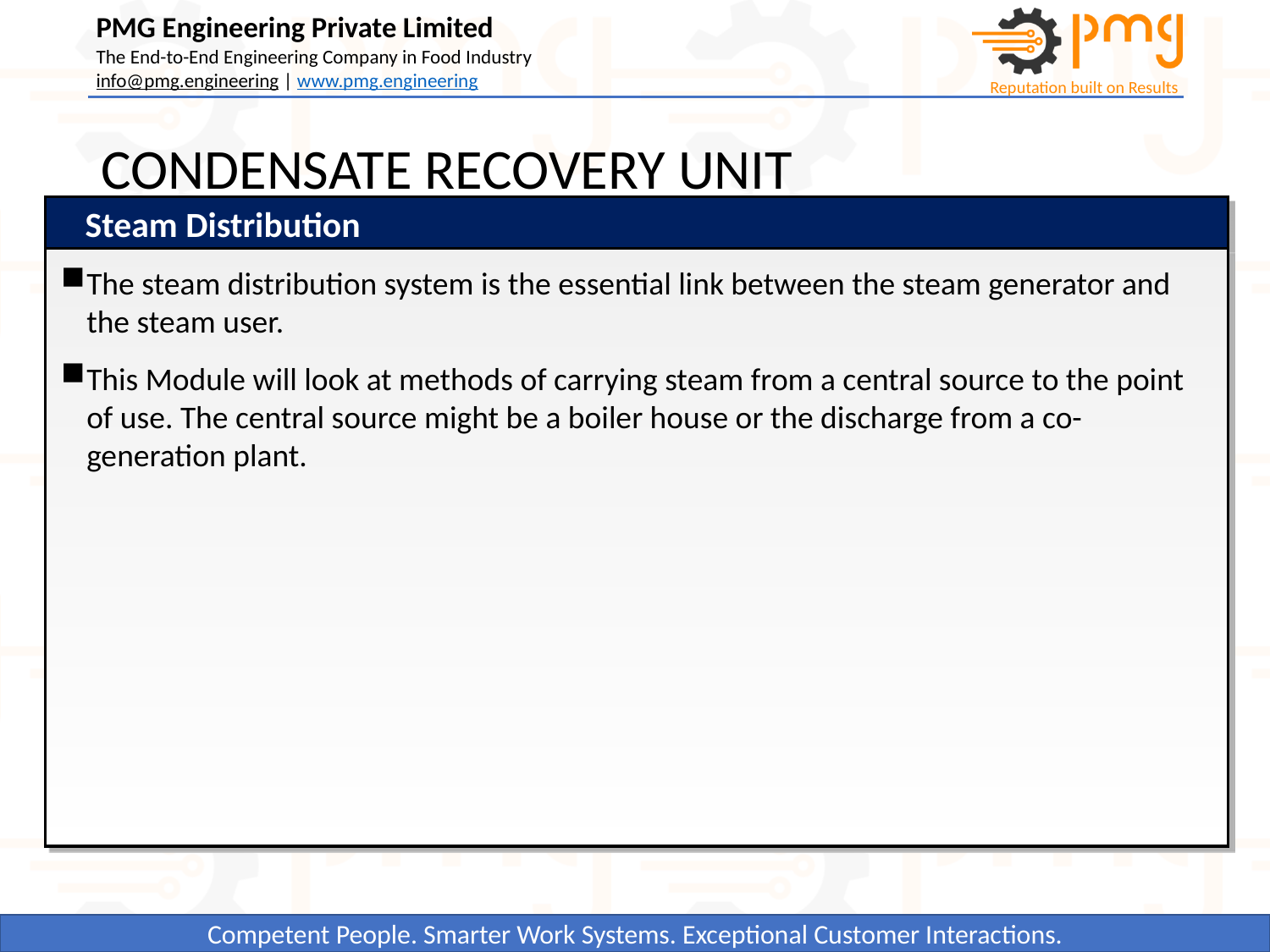

# CONDENSATE RECOVERY UNIT
Steam Distribution
The steam distribution system is the essential link between the steam generator and the steam user.
This Module will look at methods of carrying steam from a central source to the point of use. The central source might be a boiler house or the discharge from a co-generation plant.